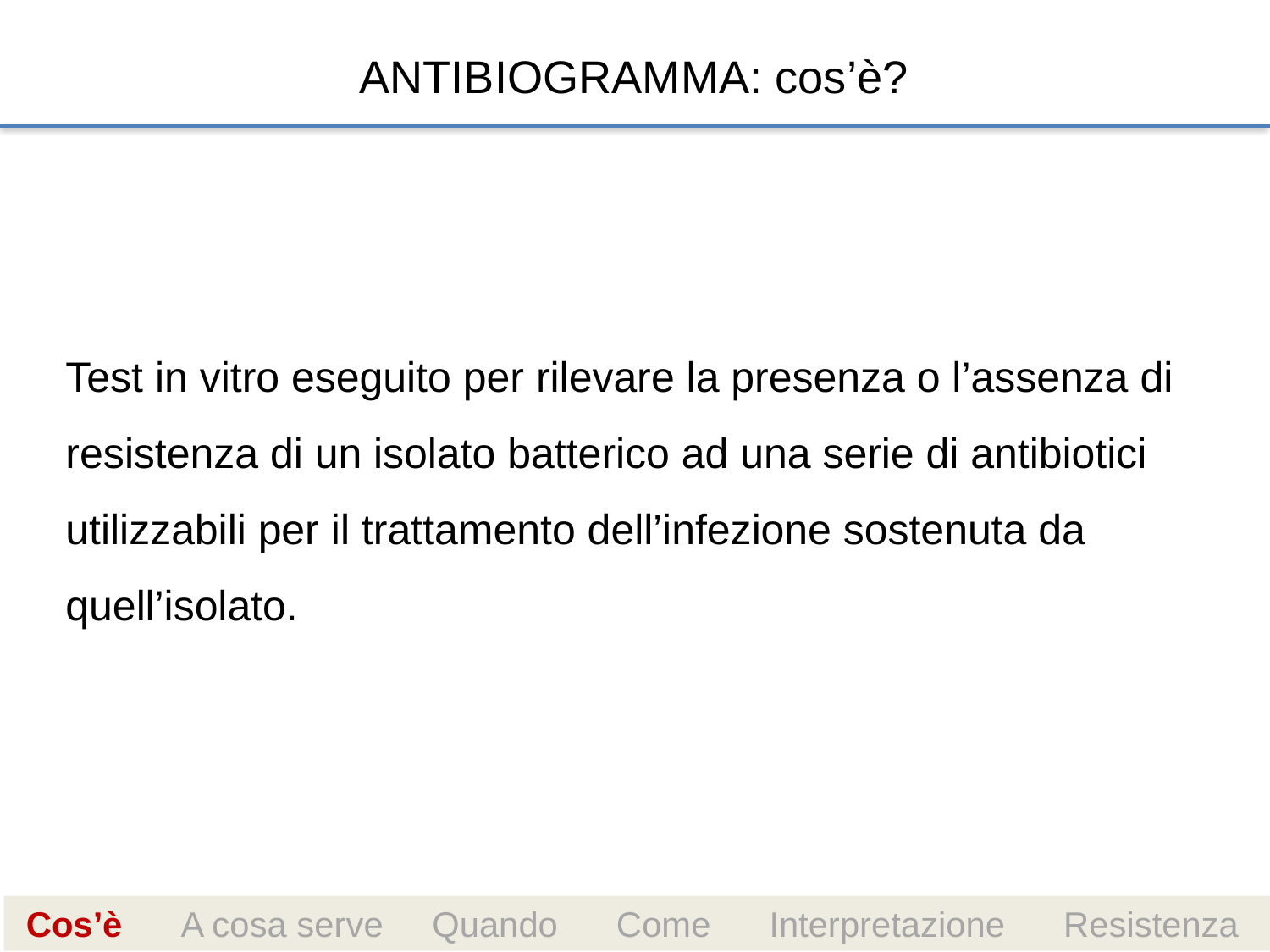

ANTIBIOGRAMMA: cos’è?
Test in vitro eseguito per rilevare la presenza o l’assenza di resistenza di un isolato batterico ad una serie di antibiotici utilizzabili per il trattamento dell’infezione sostenuta da quell’isolato.
 Cos’è      A cosa serve     Quando      Come      Interpretazione      Resistenza